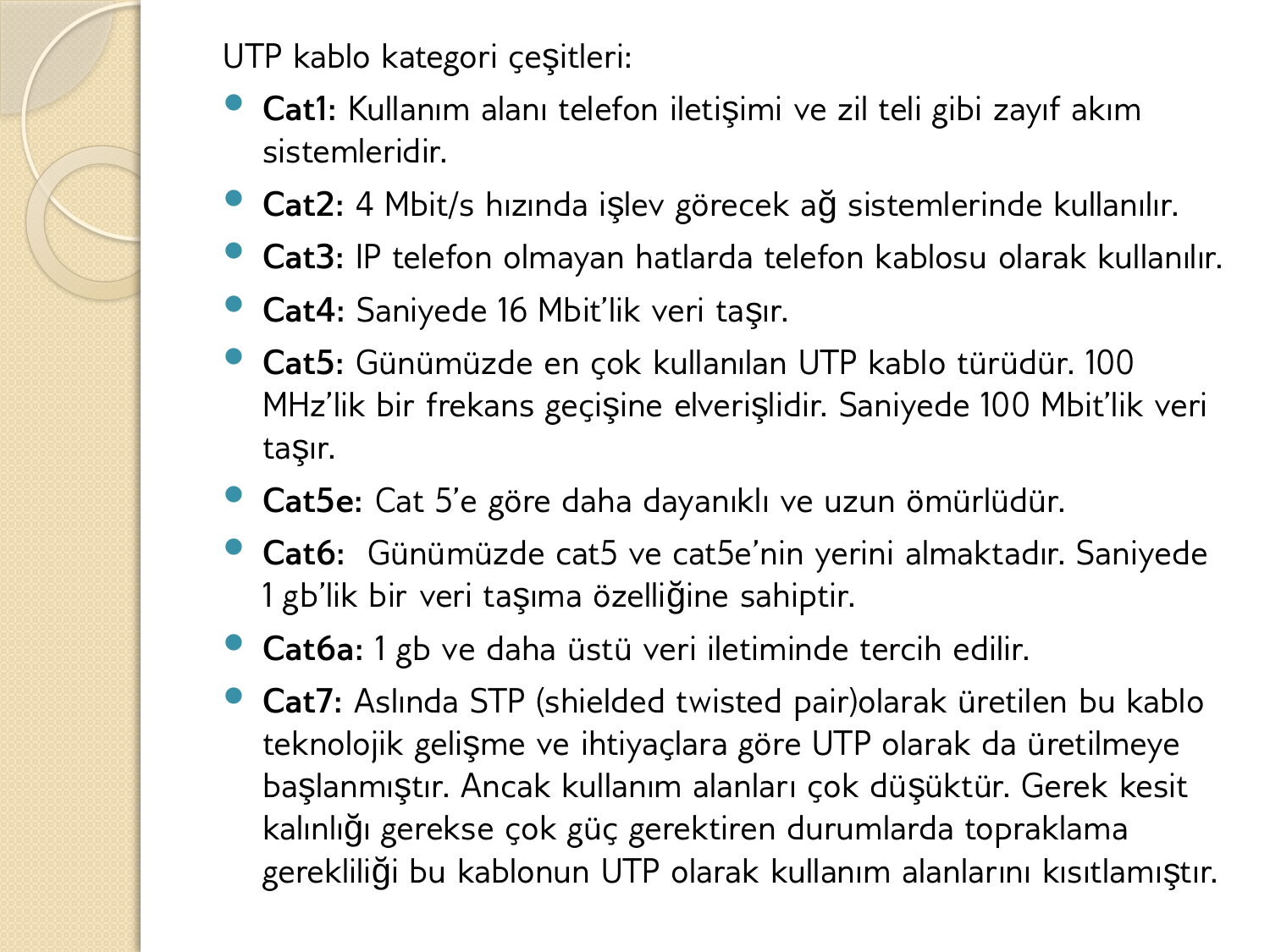

UTP kablo kategori çeşitleri:
Cat1: Kullanım alanı telefon iletişimi ve zil teli gibi zayıf akım sistemleridir.
Cat2: 4 Mbit/s hızında işlev görecek ağ sistemlerinde kullanılır.
Cat3: IP telefon olmayan hatlarda telefon kablosu olarak kullanılır.
Cat4: Saniyede 16 Mbit’lik veri taşır.
Cat5: Günümüzde en çok kullanılan UTP kablo türüdür. 100 MHz’lik bir frekans geçişine elverişlidir. Saniyede 100 Mbit’lik veri taşır.
Cat5e: Cat 5’e göre daha dayanıklı ve uzun ömürlüdür.
Cat6:  Günümüzde cat5 ve cat5e’nin yerini almaktadır. Saniyede 1 gb’lik bir veri taşıma özelliğine sahiptir.
Cat6a: 1 gb ve daha üstü veri iletiminde tercih edilir.
Cat7: Aslında STP (shielded twisted pair)olarak üretilen bu kablo teknolojik gelişme ve ihtiyaçlara göre UTP olarak da üretilmeye başlanmıştır. Ancak kullanım alanları çok düşüktür. Gerek kesit kalınlığı gerekse çok güç gerektiren durumlarda topraklama gerekliliği bu kablonun UTP olarak kullanım alanlarını kısıtlamıştır.